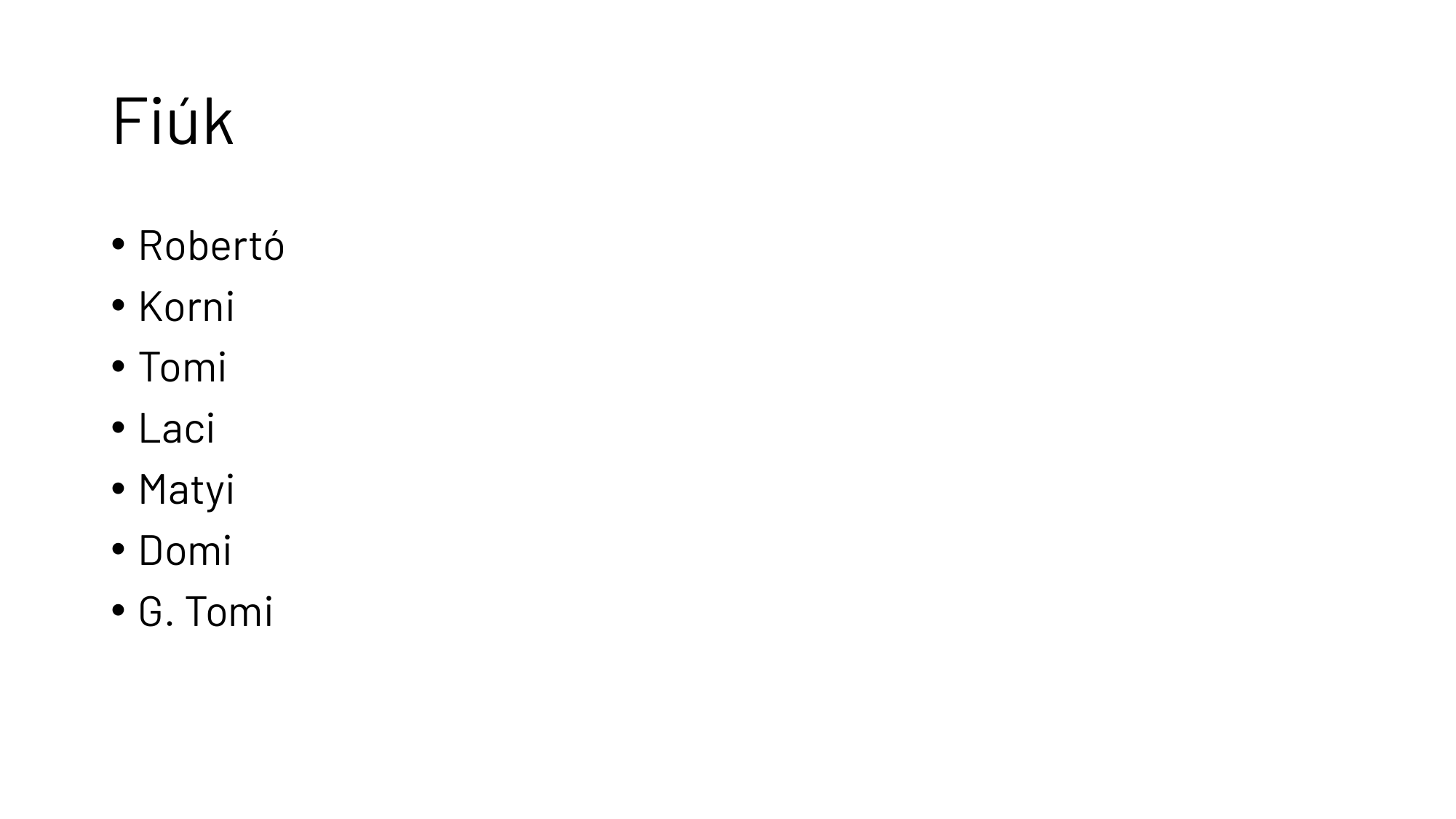

# Fiúk
Robertó
Korni
Tomi
Laci
Matyi
Domi
G. Tomi